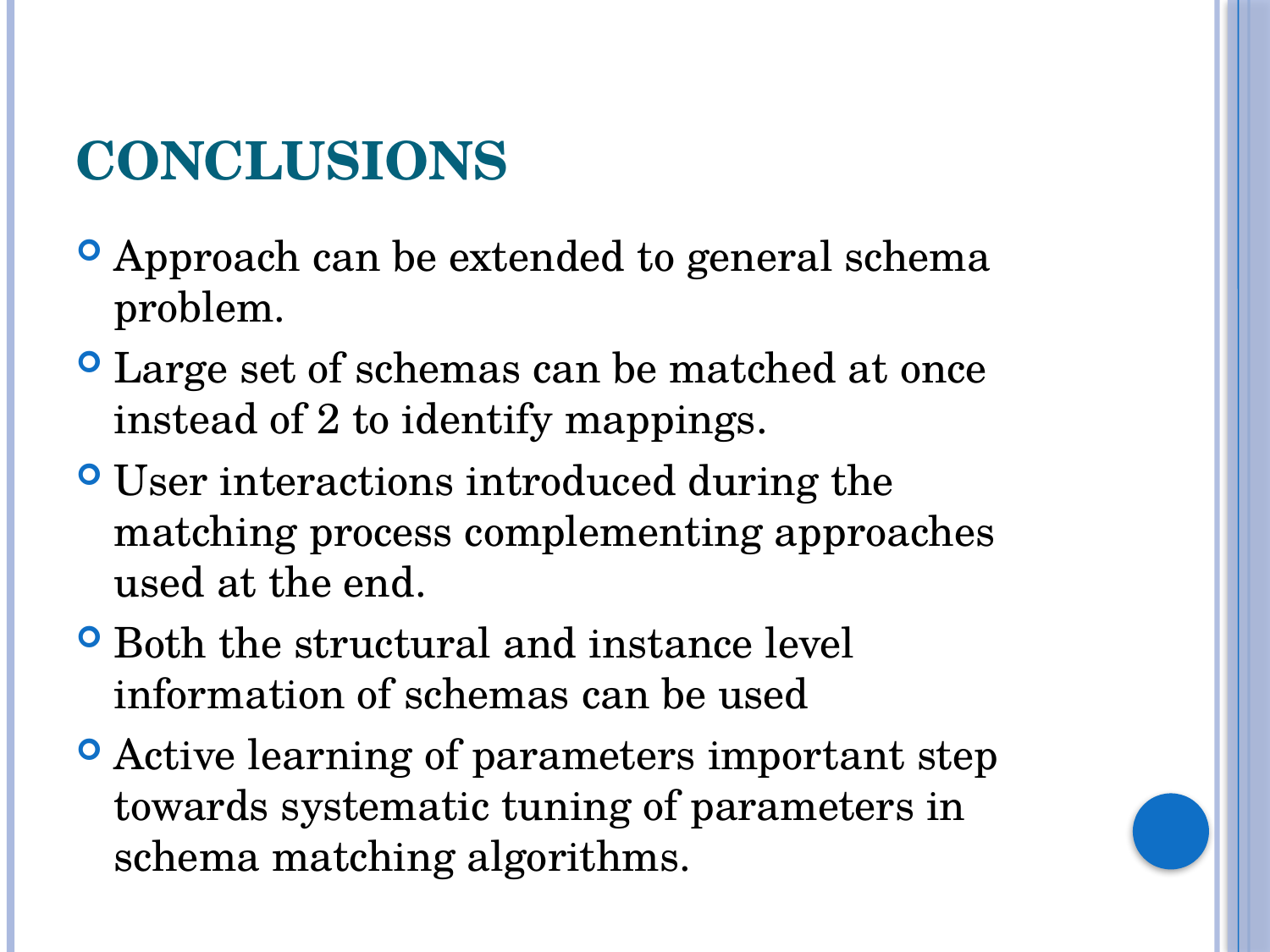

# Conclusions
Approach can be extended to general schema problem.
Large set of schemas can be matched at once instead of 2 to identify mappings.
User interactions introduced during the matching process complementing approaches used at the end.
Both the structural and instance level information of schemas can be used
Active learning of parameters important step towards systematic tuning of parameters in schema matching algorithms.